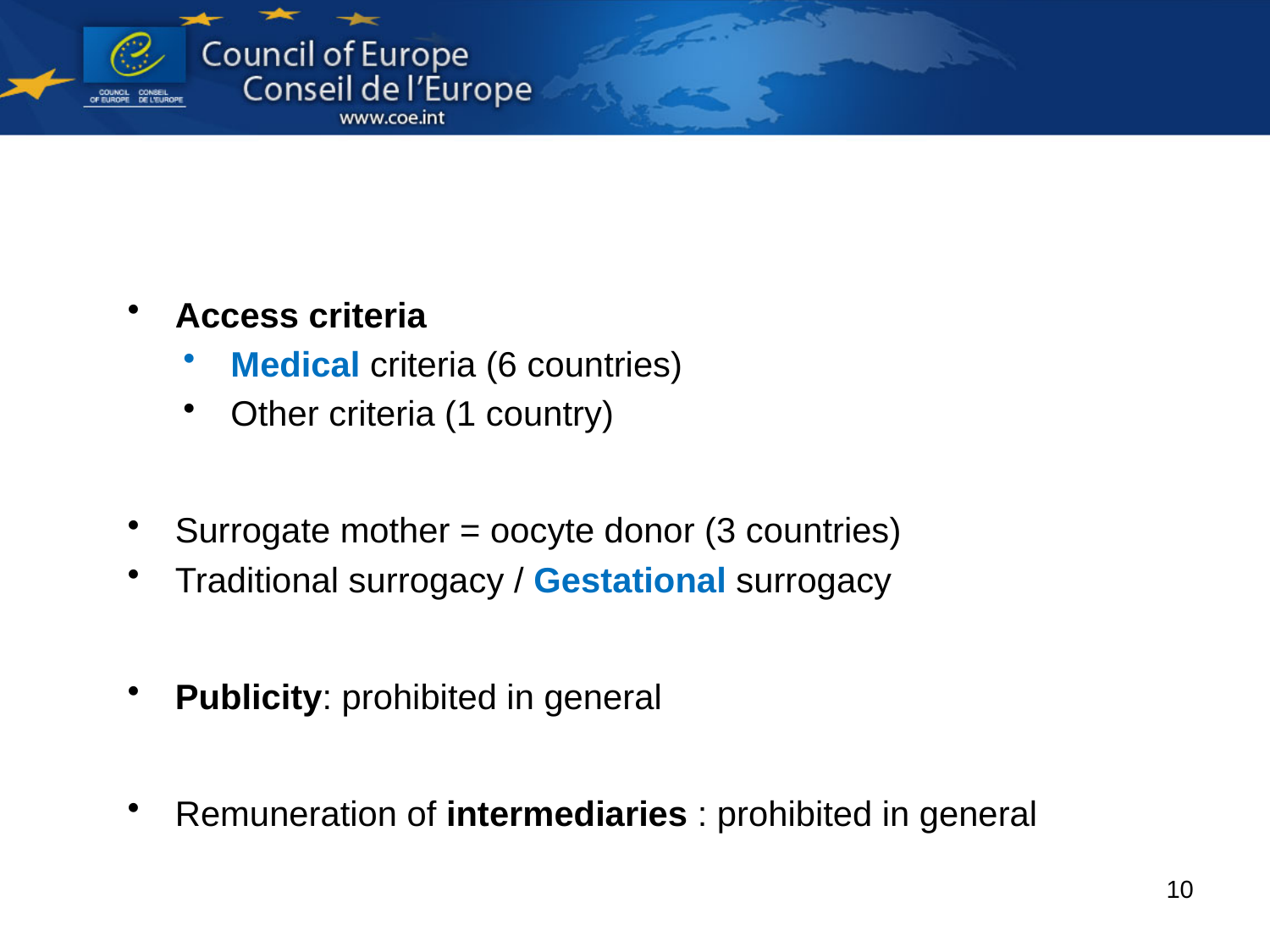

#
Access criteria
Medical criteria (6 countries)
Other criteria (1 country)

Surrogate mother = oocyte donor (3 countries)
Traditional surrogacy / Gestational surrogacy

Publicity: prohibited in general

Remuneration of intermediaries : prohibited in general

10